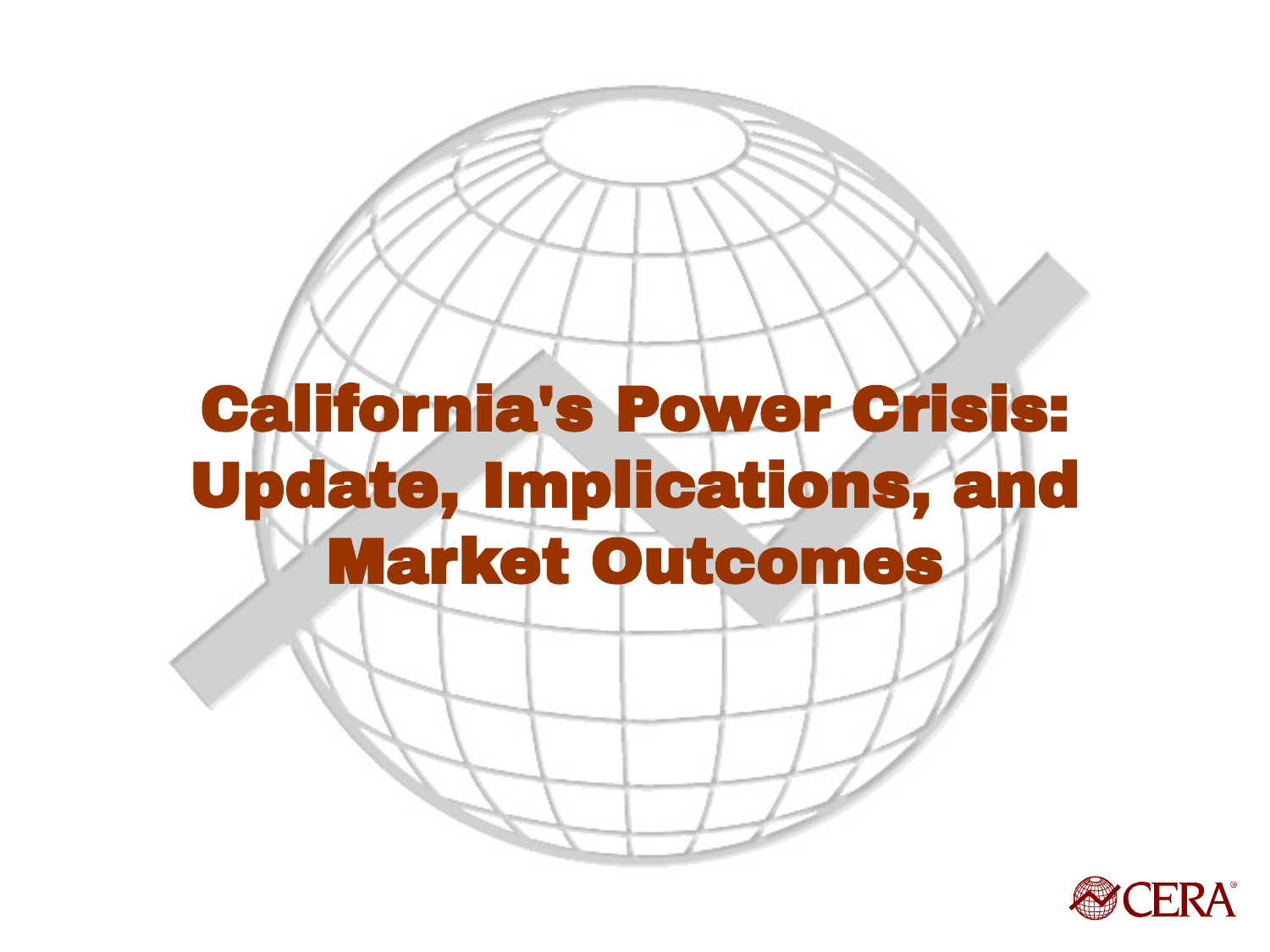

we_RT_042601
56
# California's Power Crisis: Update, Implications, and Market Outcomes